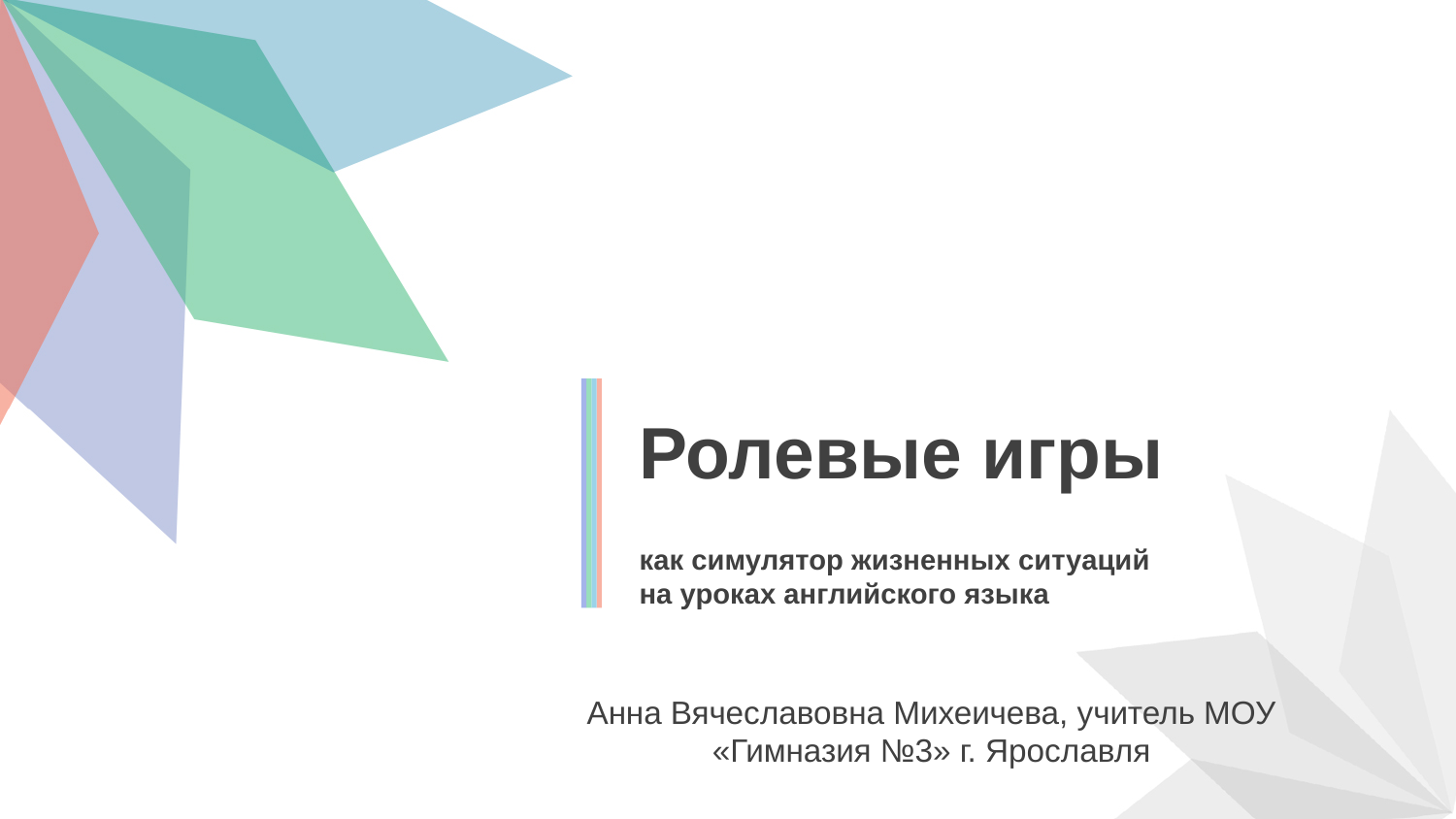

Ролевые игры

как симулятор жизненных ситуаций
на уроках английского языка
Анна Вячеславовна Михеичева, учитель МОУ «Гимназия №3» г. Ярославля